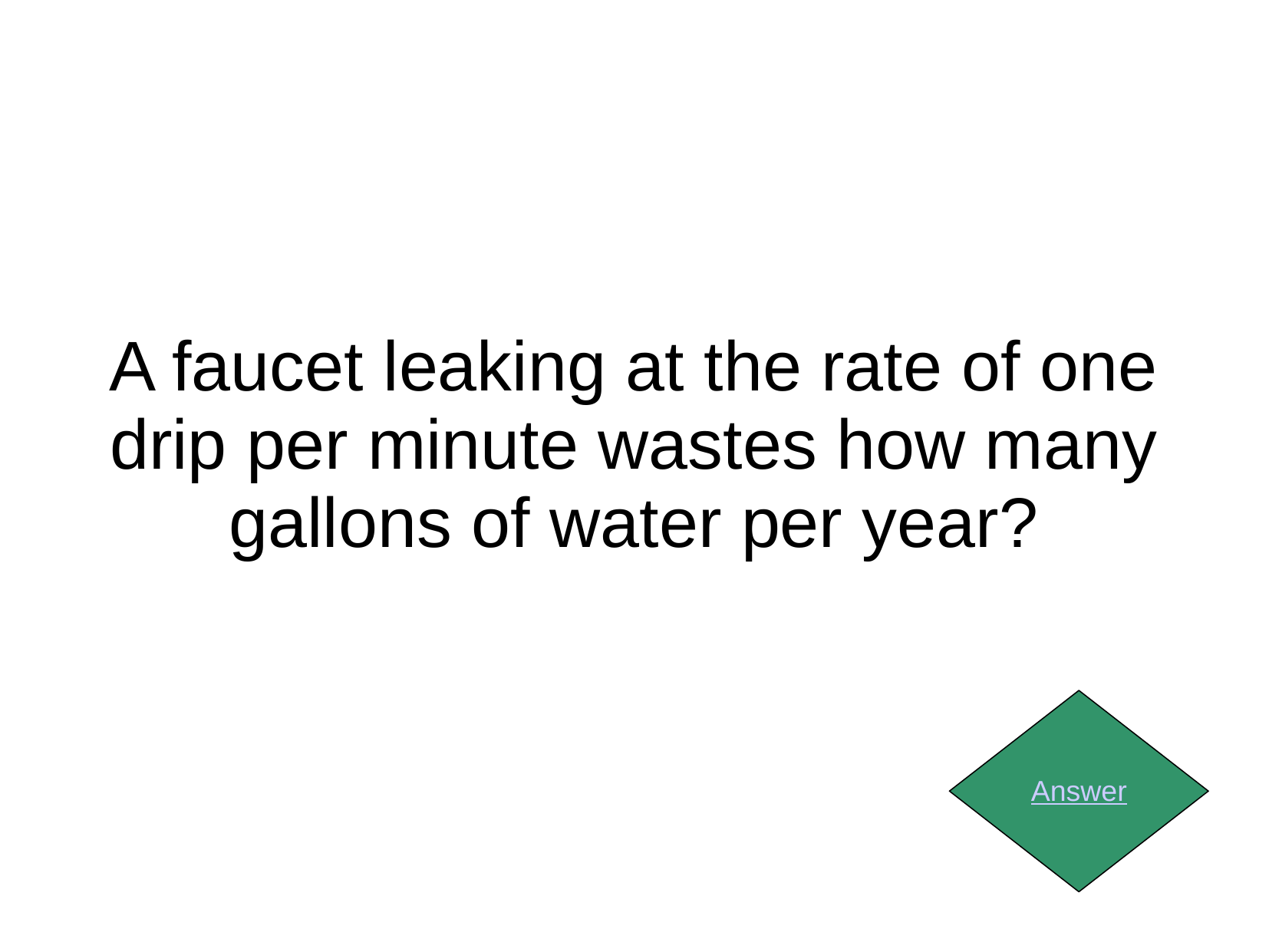

A faucet leaking at the rate of one drip per minute wastes how many gallons of water per year?
Answer